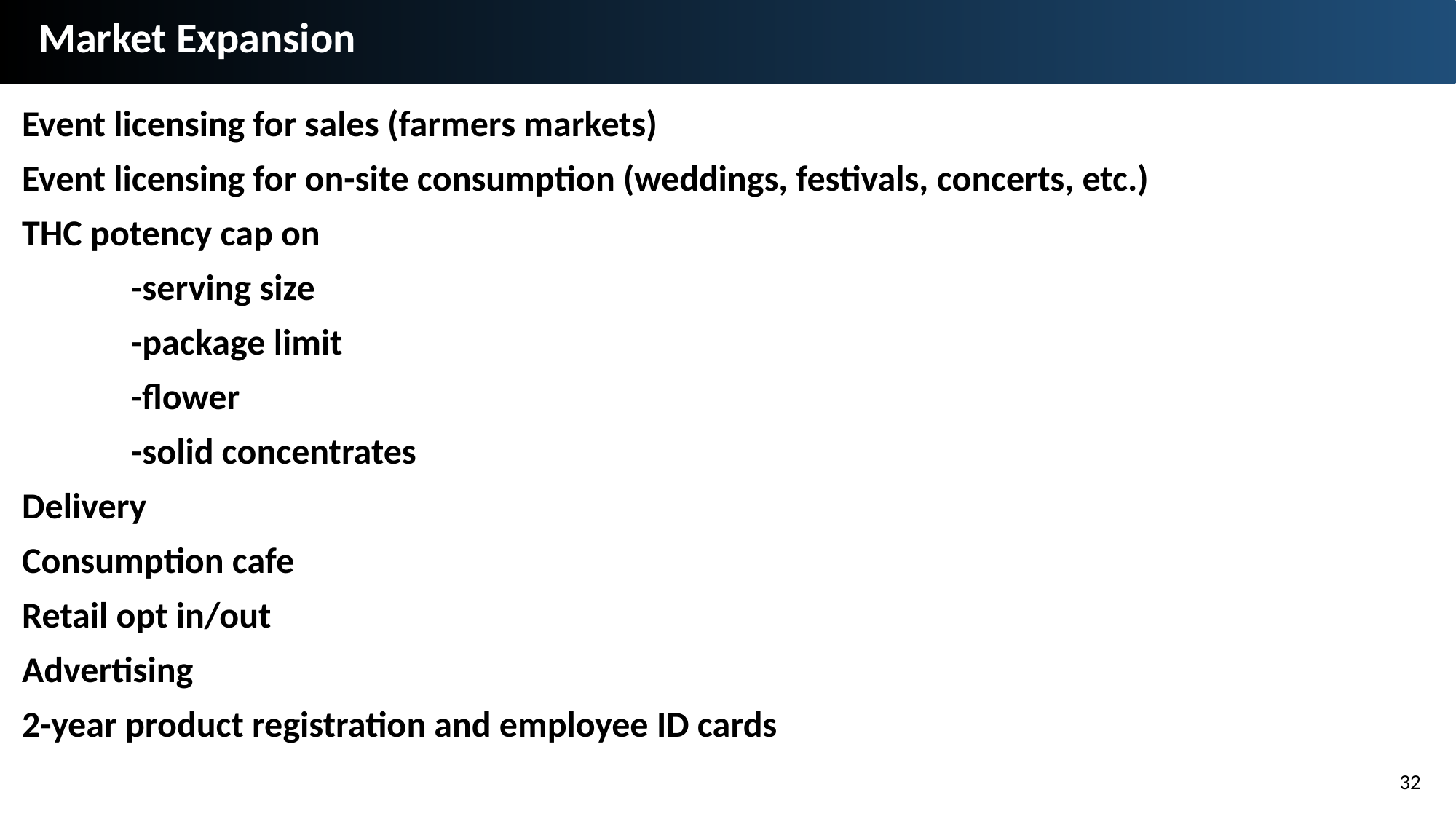

Market Expansion

Event licensing for sales (farmers markets)
Event licensing for on-site consumption (weddings, festivals, concerts, etc.)
THC potency cap on
	-serving size
	-package limit
	-flower
	-solid concentrates
Delivery
Consumption cafe
Retail opt in/out
Advertising
2-year product registration and employee ID cards

32